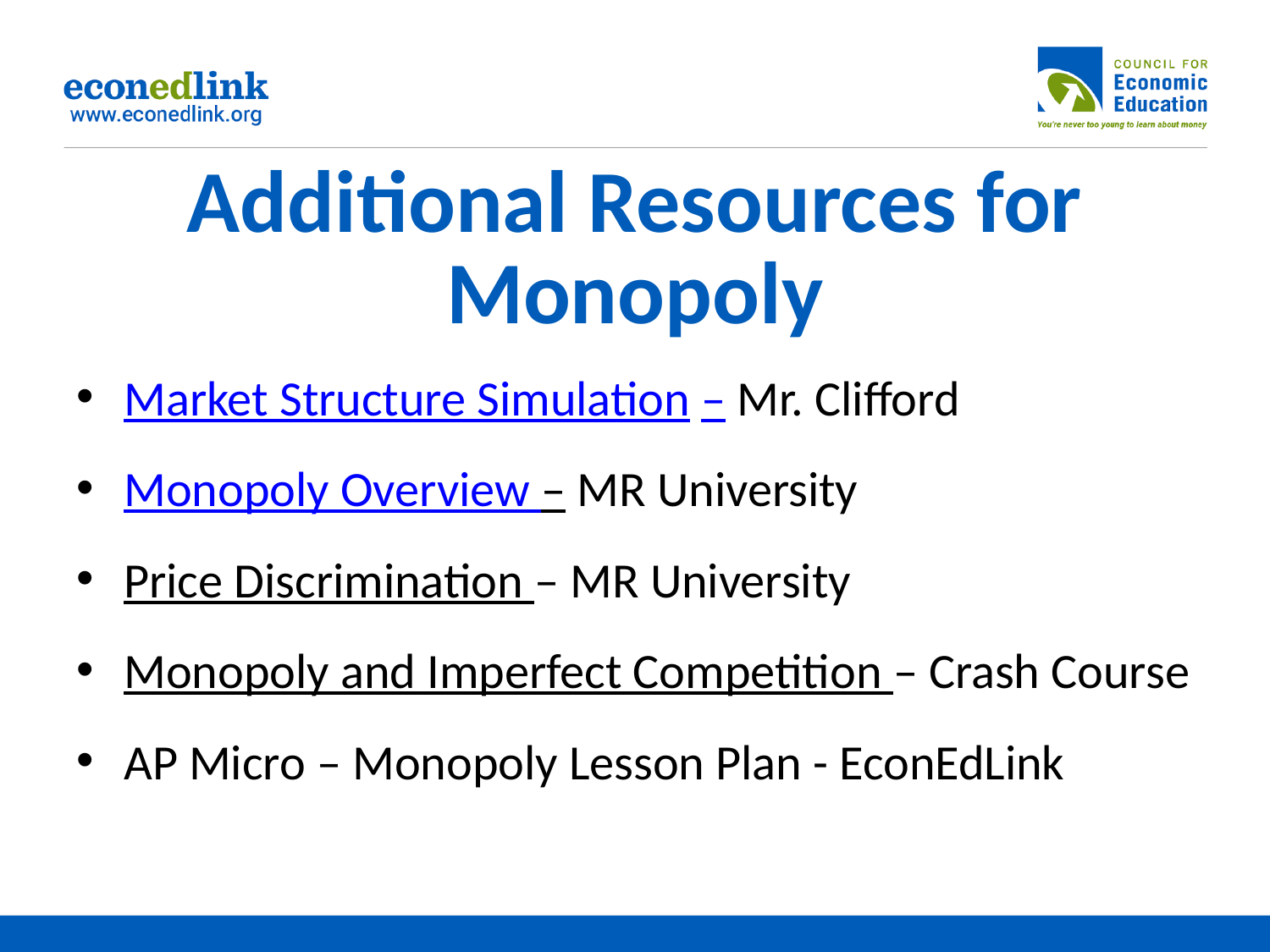

# Additional Resources for Monopoly
Market Structure Simulation – Mr. Clifford
Monopoly Overview – MR University
Price Discrimination – MR University
Monopoly and Imperfect Competition – Crash Course
AP Micro – Monopoly Lesson Plan - EconEdLink